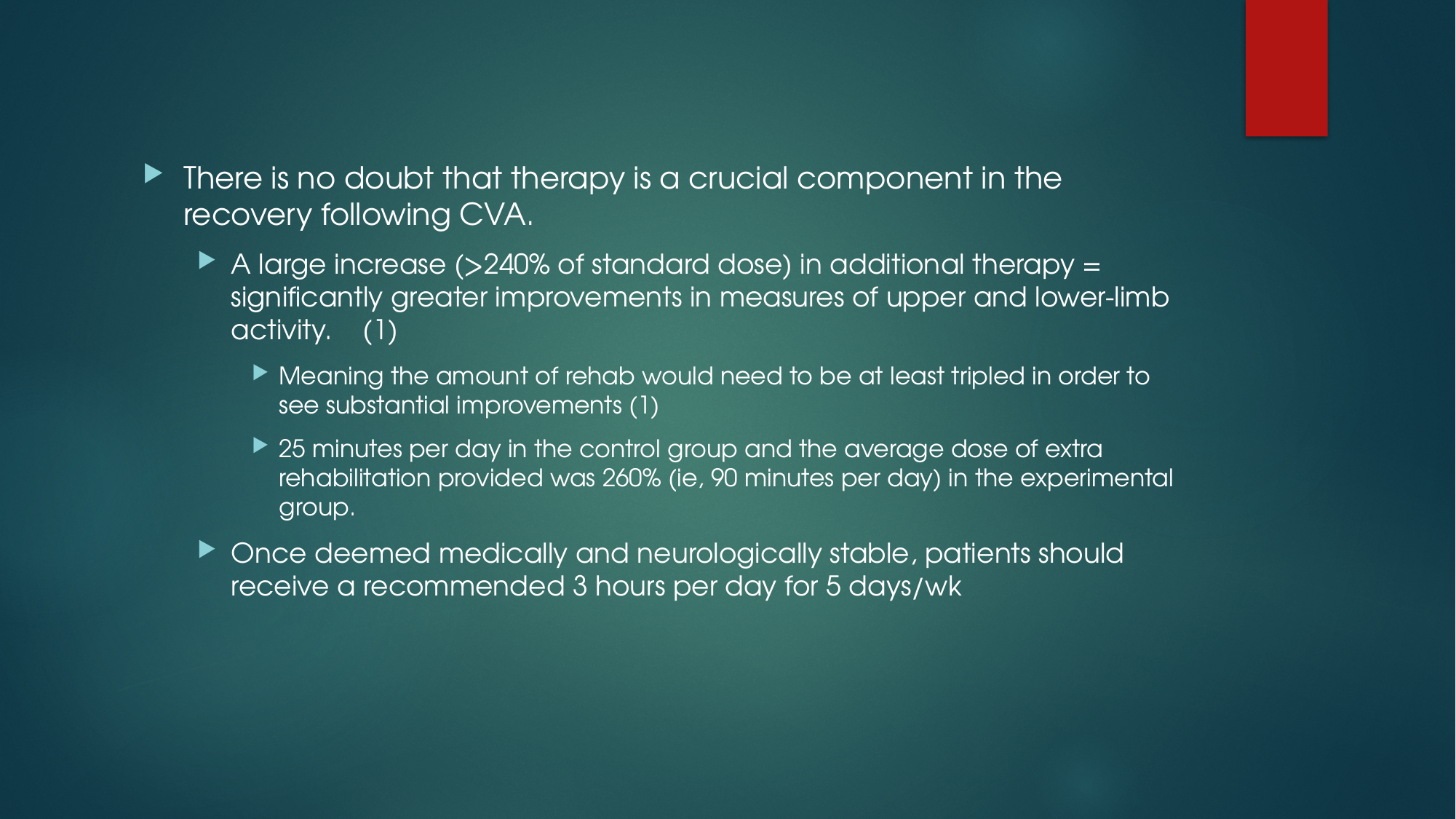

There is no doubt that therapy is a crucial component in the recovery following CVA.
A large increase (>240% of standard dose) in additional therapy = significantly greater improvements in measures of upper and lower-limb activity.    (1)
Meaning the amount of rehab would need to be at least tripled in order to see substantial improvements (1)
25 minutes per day in the control group and the average dose of extra rehabilitation provided was 260% (ie, 90 minutes per day) in the experimental group.
Once deemed medically and neurologically stable, patients should receive a recommended 3 hours per day for 5 days/wk